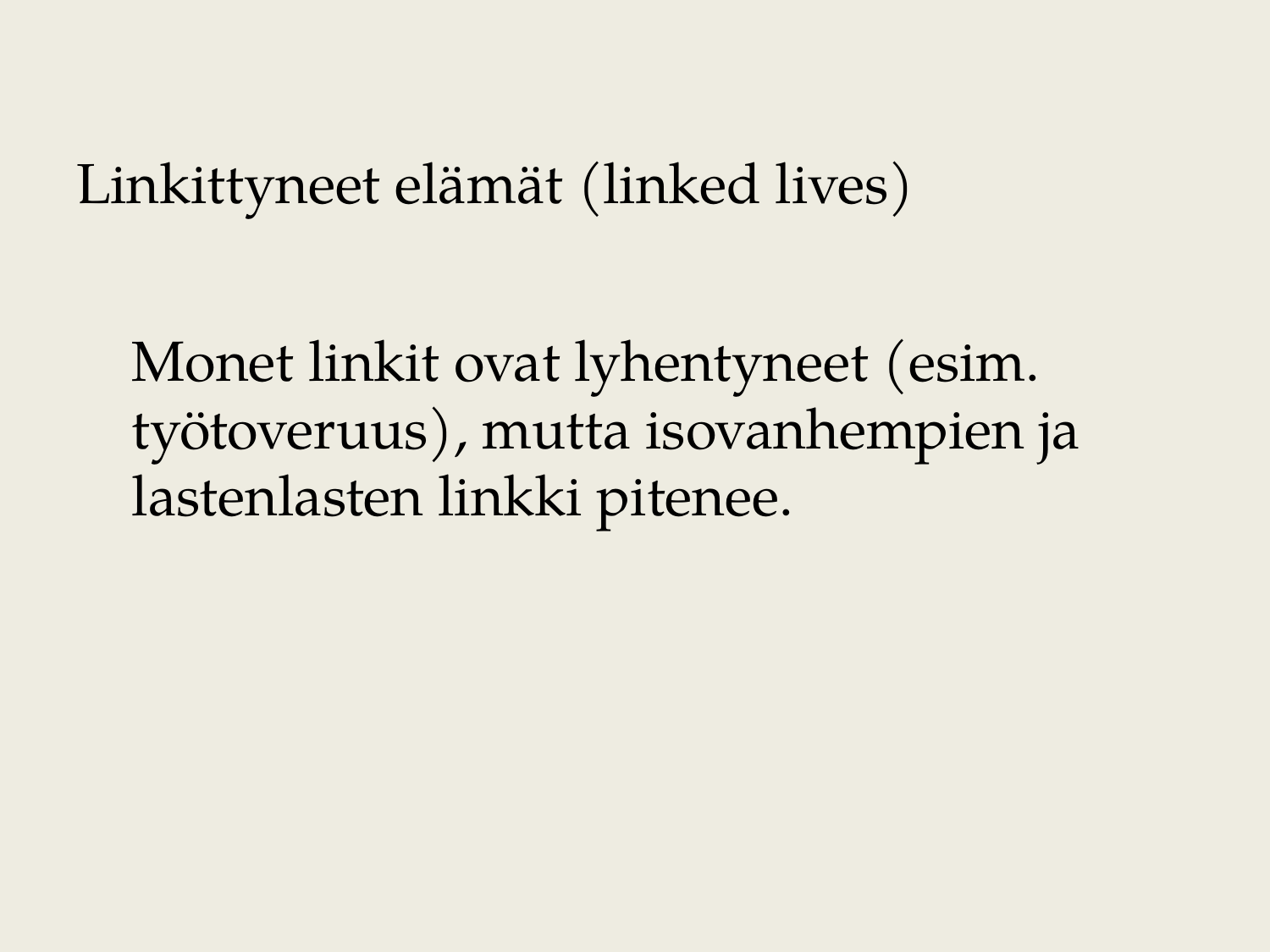

#

Linkittyneet elämät (linked lives)

Monet linkit ovat lyhentyneet (esim. työtoveruus), mutta isovanhempien ja lastenlasten linkki pitenee.